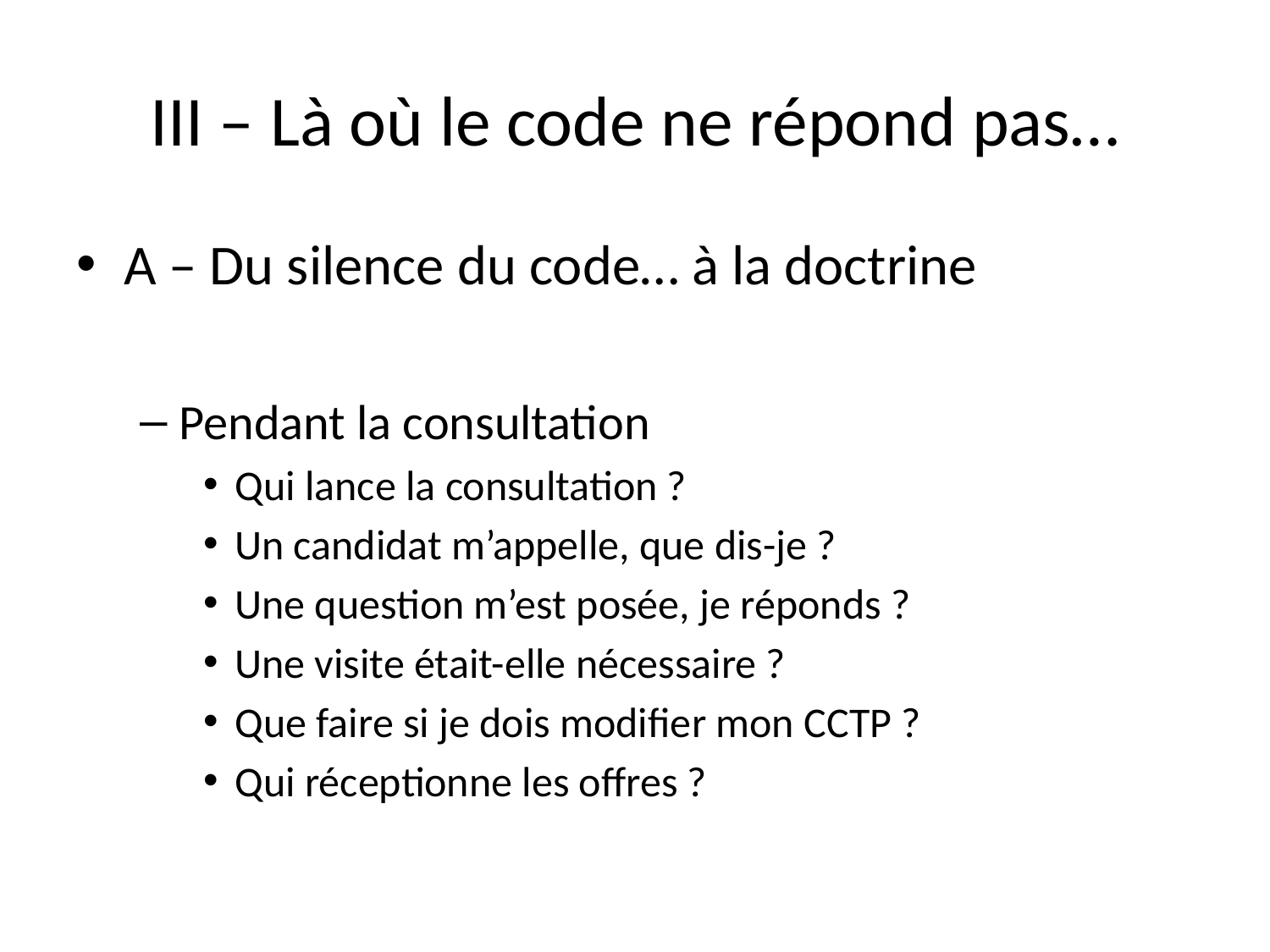

# III – Là où le code ne répond pas…
A – Du silence du code… à la doctrine

Pendant la consultation
Qui lance la consultation ?
Un candidat m’appelle, que dis-je ?
Une question m’est posée, je réponds ?
Une visite était-elle nécessaire ?
Que faire si je dois modifier mon CCTP ?
Qui réceptionne les offres ?